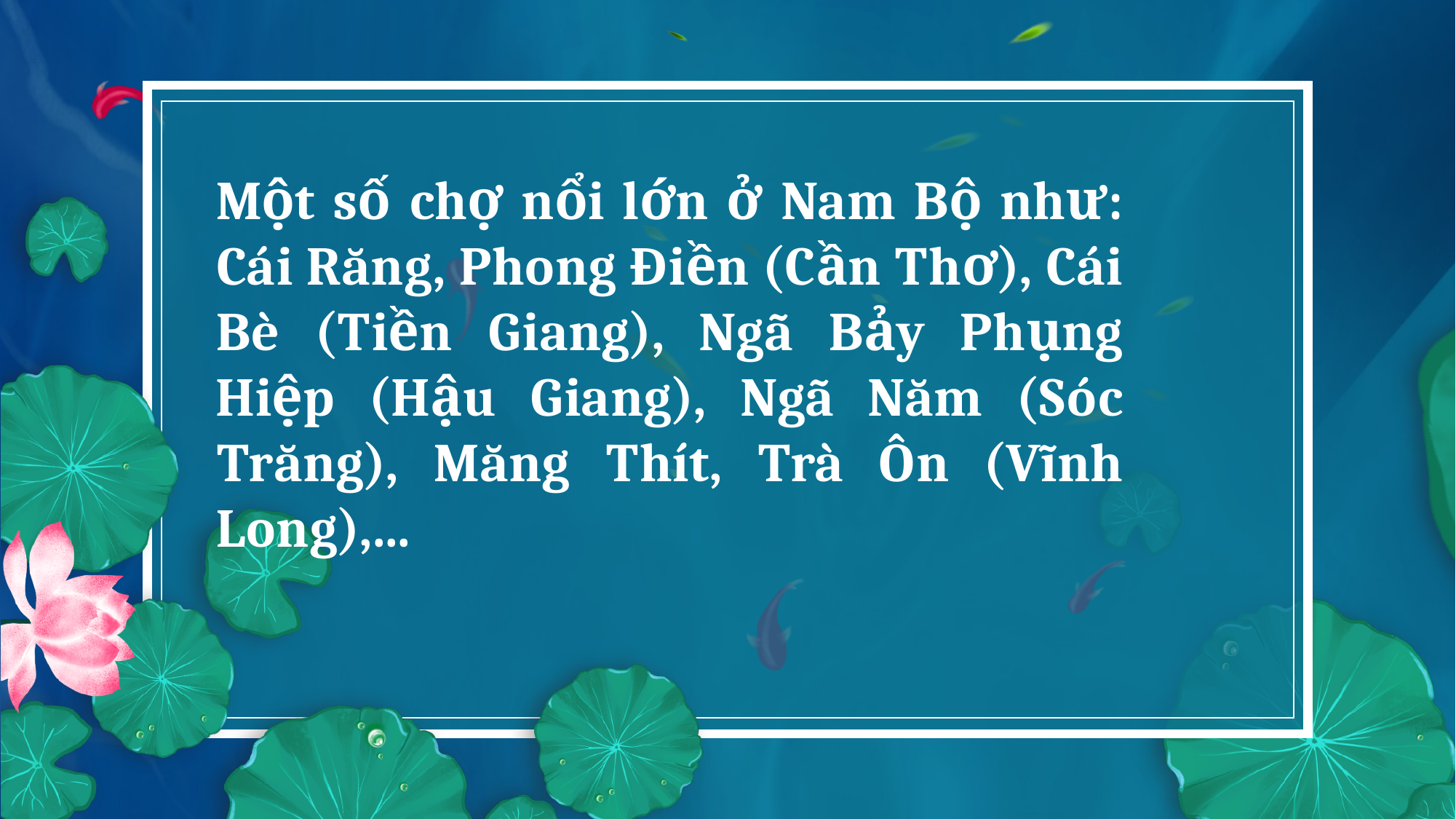

Một số chợ nổi lớn ở Nam Bộ như: Cái Răng, Phong Điền (Cần Thơ), Cái Bè (Tiền Giang), Ngã Bảy Phụng Hiệp (Hậu Giang), Ngã Năm (Sóc Trăng), Măng Thít, Trà Ôn (Vĩnh Long),...